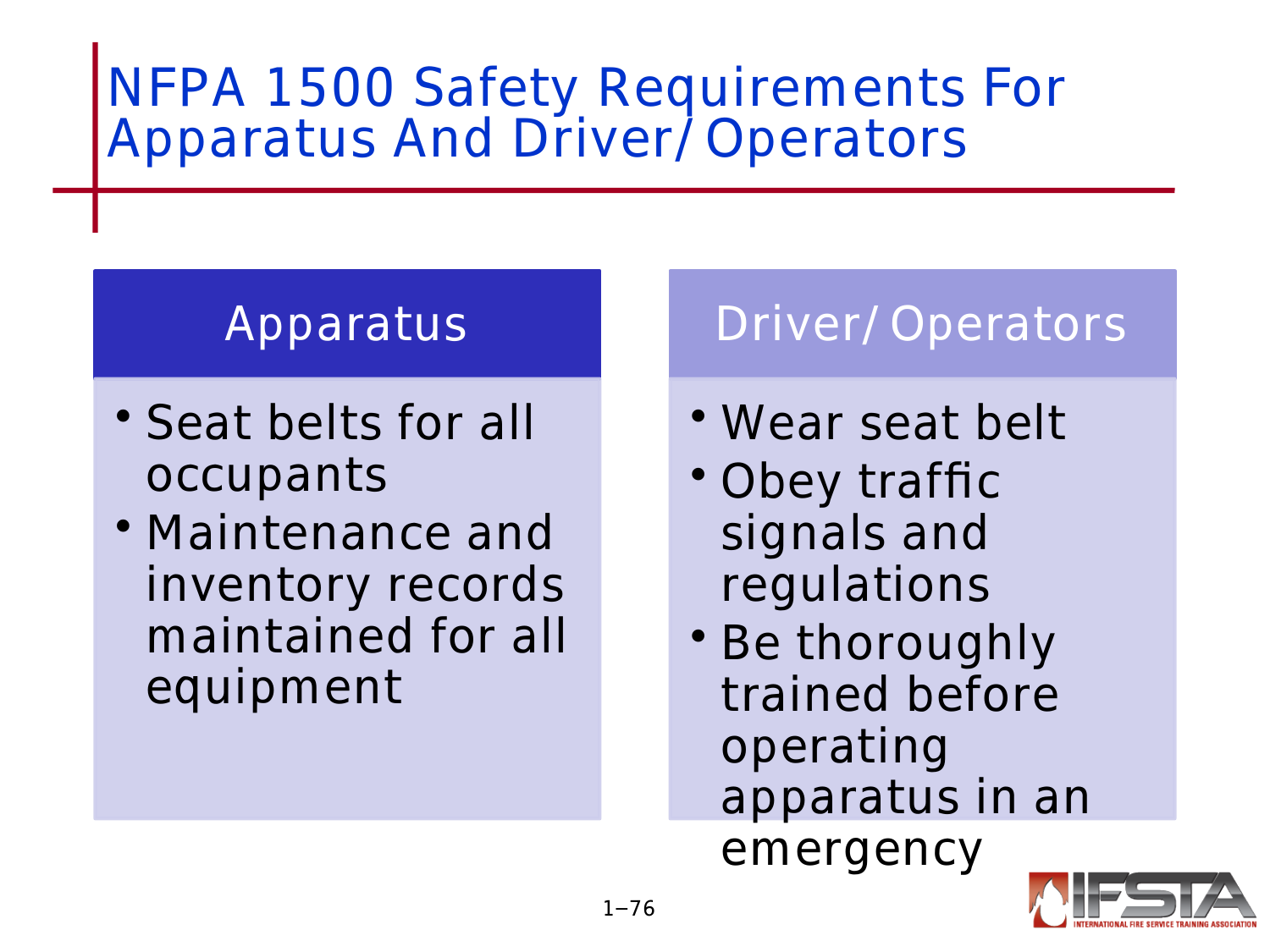

# NFPA 1500 Safety Requirements For Apparatus And Driver/Operators
Apparatus
Seat belts for all occupants
Maintenance and inventory records maintained for all equipment
Driver/Operators
Wear seat belt
Obey traffic signals and regulations
Be thoroughly trained before operating apparatus in an emergency
1–76